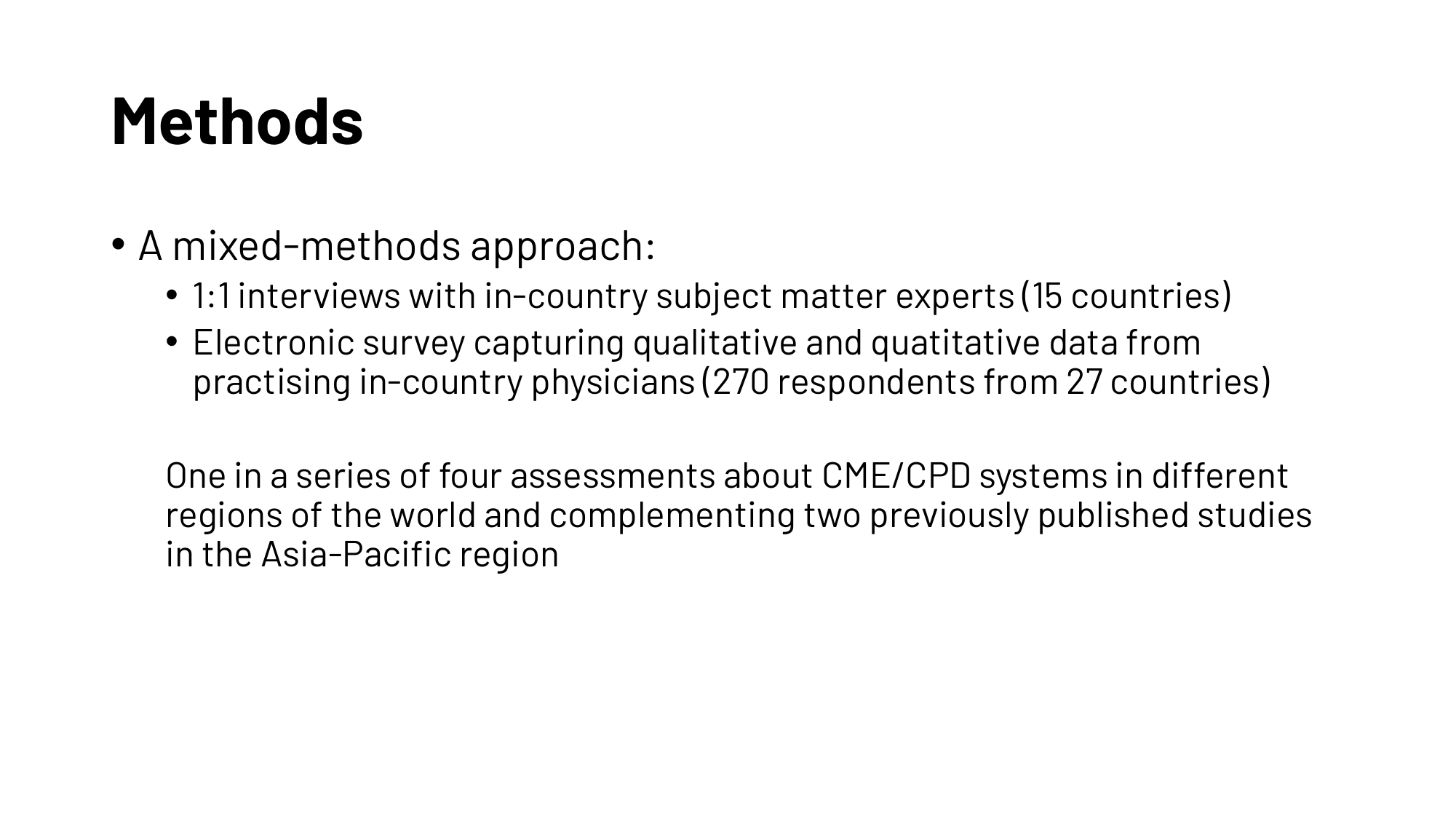

# Methods
A mixed-methods approach:
1:1 interviews with in-country subject matter experts (15 countries)
Electronic survey capturing qualitative and quatitative data from practising in-country physicians (270 respondents from 27 countries)

One in a series of four assessments about CME/CPD systems in different regions of the world and complementing two previously published studies in the Asia-Pacific region